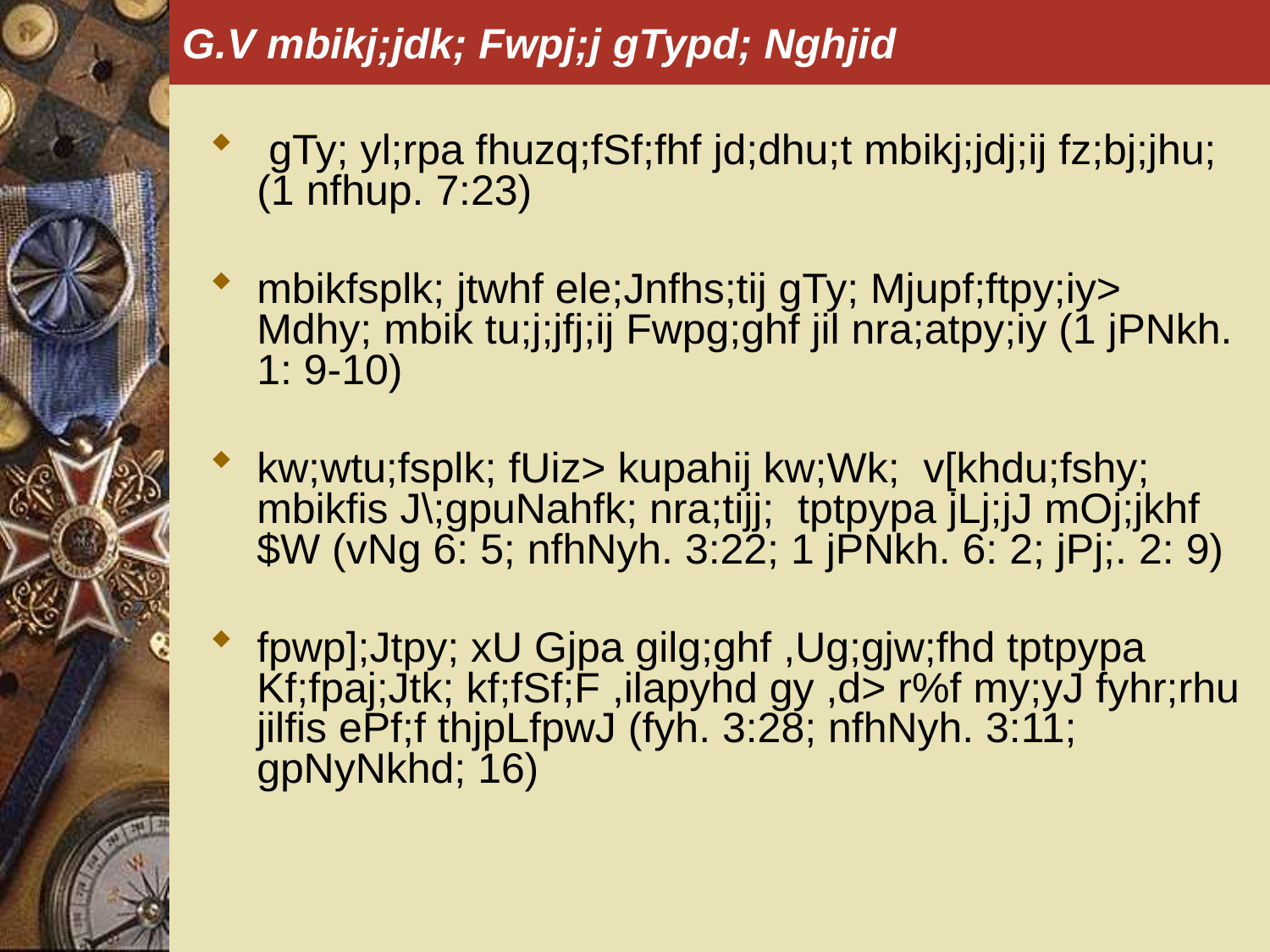

# G.V mbikj;jdk; Fwpj;j gTypd; Nghjid
 gTy; yl;rpa fhuzq;fSf;fhf jd;dhu;t mbikj;jdj;ij fz;bj;jhu; (1 nfhup. 7:23)

mbikfsplk; jtwhf ele;Jnfhs;tij gTy; Mjupf;ftpy;iy> Mdhy; mbik tu;j;jfj;ij Fwpg;ghf jil nra;atpy;iy (1 jPNkh. 1: 9-10)

kw;wtu;fsplk; fUiz> kupahij kw;Wk;  v[khdu;fshy; mbikfis J\;gpuNahfk; nra;tijj;  tptpypa jLj;jJ mOj;jkhf $W (vNg 6: 5; nfhNyh. 3:22; 1 jPNkh. 6: 2; jPj;. 2: 9)

fpwp];Jtpy; xU Gjpa gilg;ghf ,Ug;gjw;fhd tptpypa Kf;fpaj;Jtk; kf;fSf;F ,ilapyhd gy ,d> r%f my;yJ fyhr;rhu jilfis ePf;f thjpLfpwJ (fyh. 3:28; nfhNyh. 3:11; gpNyNkhd; 16)